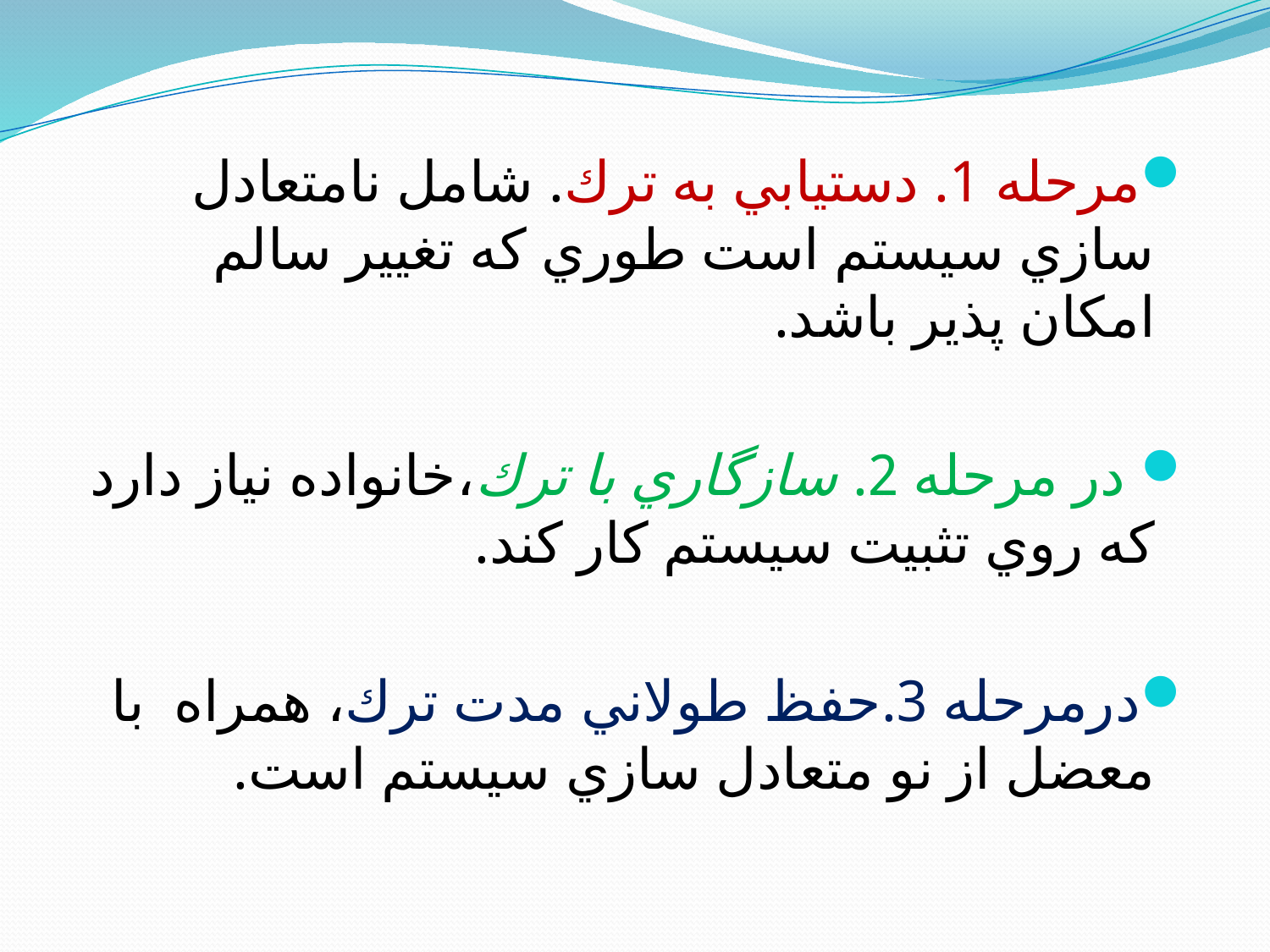

مرحله 1. دستيابي به ترك. شامل نامتعادل سازي سيستم است طوري كه تغيير سالم امكان پذير باشد.

 در مرحله 2. سازگاري با ترك،خانواده نياز دارد كه روي تثبيت سيستم كار كند.

درمرحله 3.حفظ طولاني مدت ترك، همراه  با معضل از نو متعادل سازي سيستم است.